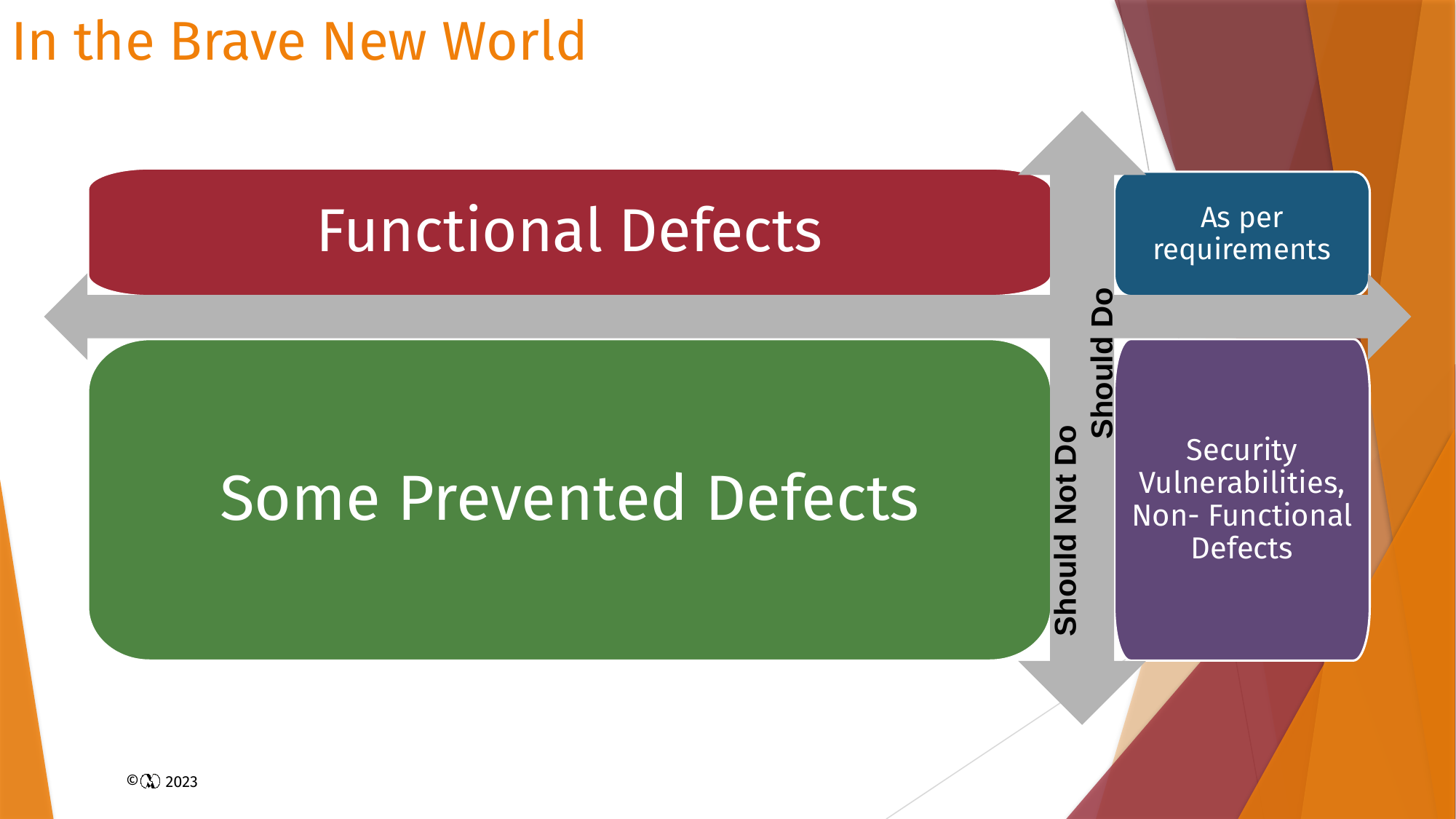

# In the Brave New World
Should Not Do				Should Do
Functional Defects
As per requirements
Does Not Do																Does
Security Vulnerabilities, Non- Functional Defects
Some Prevented Defects